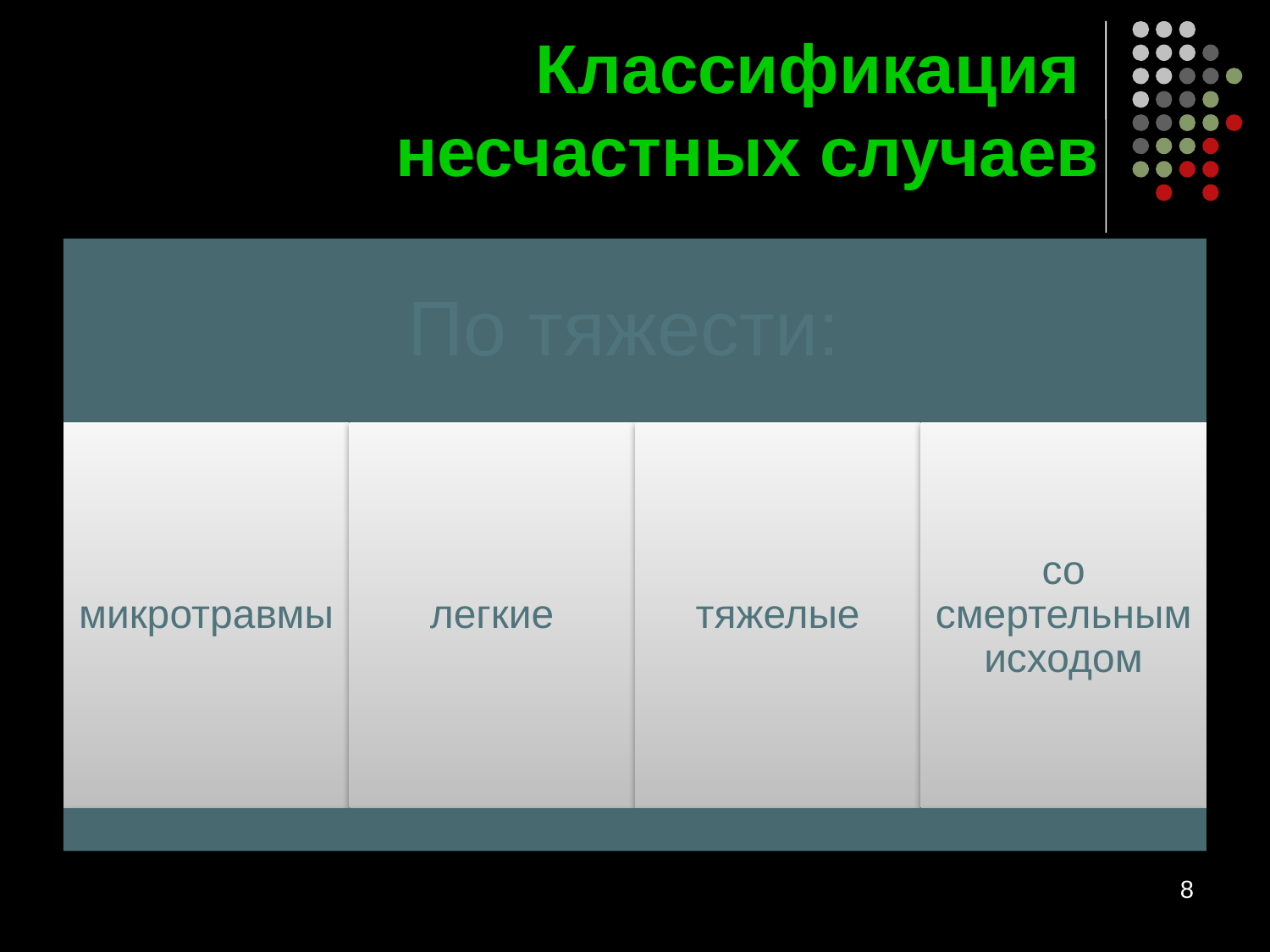

# Классификация несчастных случаев
По тяжести:
микротравмы
легкие
тяжелые
со смертельным исходом
8